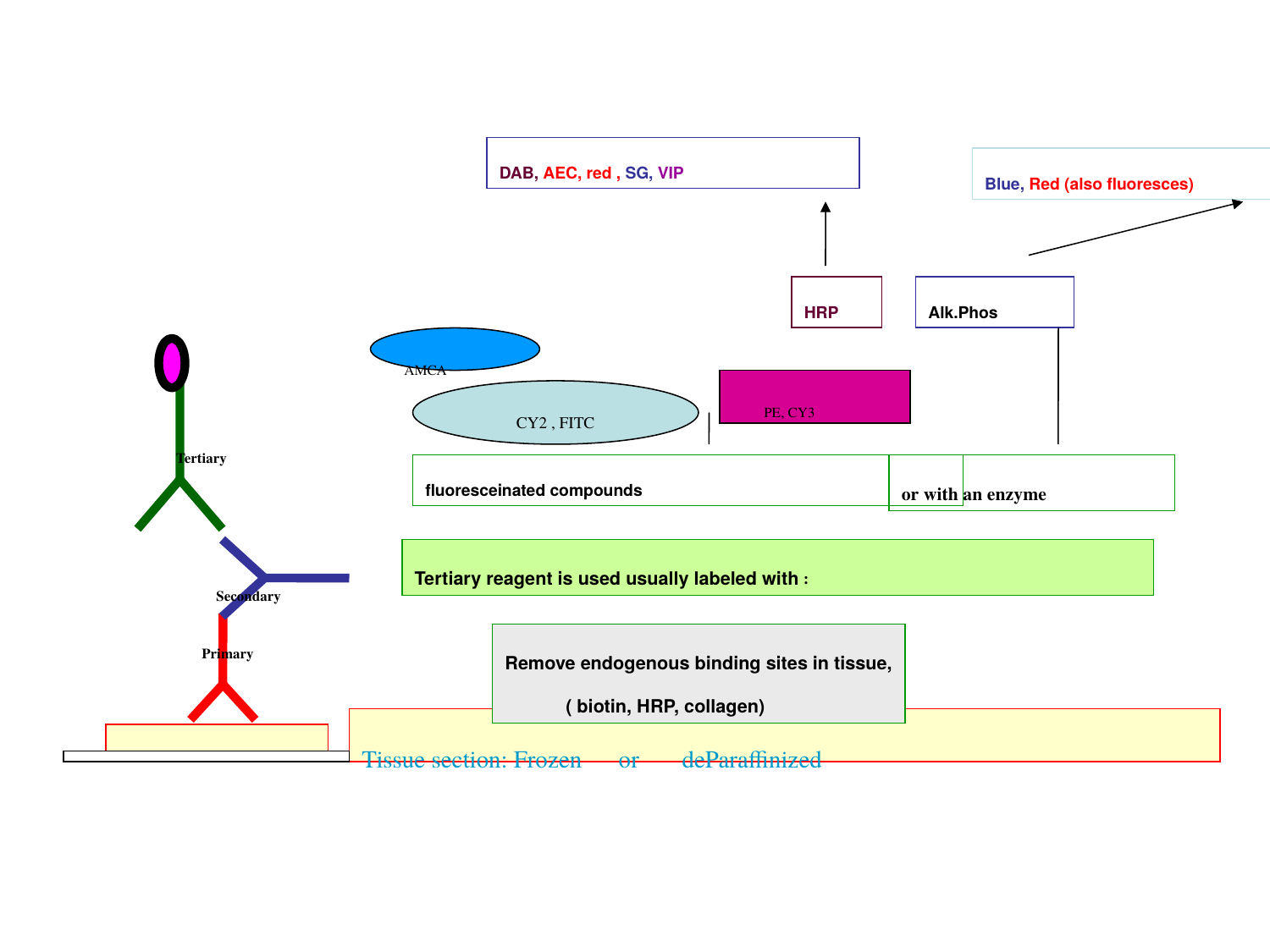

DAB, AEC, red , SG, VIP
Blue, Red (also fluoresces)

HRP
Alk.Phos

AMCA

CY2 , FITC
PE, CY3

Tertiary
fluoresceinated compounds
or with an enzyme

Tissue section: Frozen      or       deParaffinized

Tertiary reagent is used usually labeled with :
Secondary
Primary
Remove endogenous binding sites in tissue,
            ( biotin, HRP, collagen)